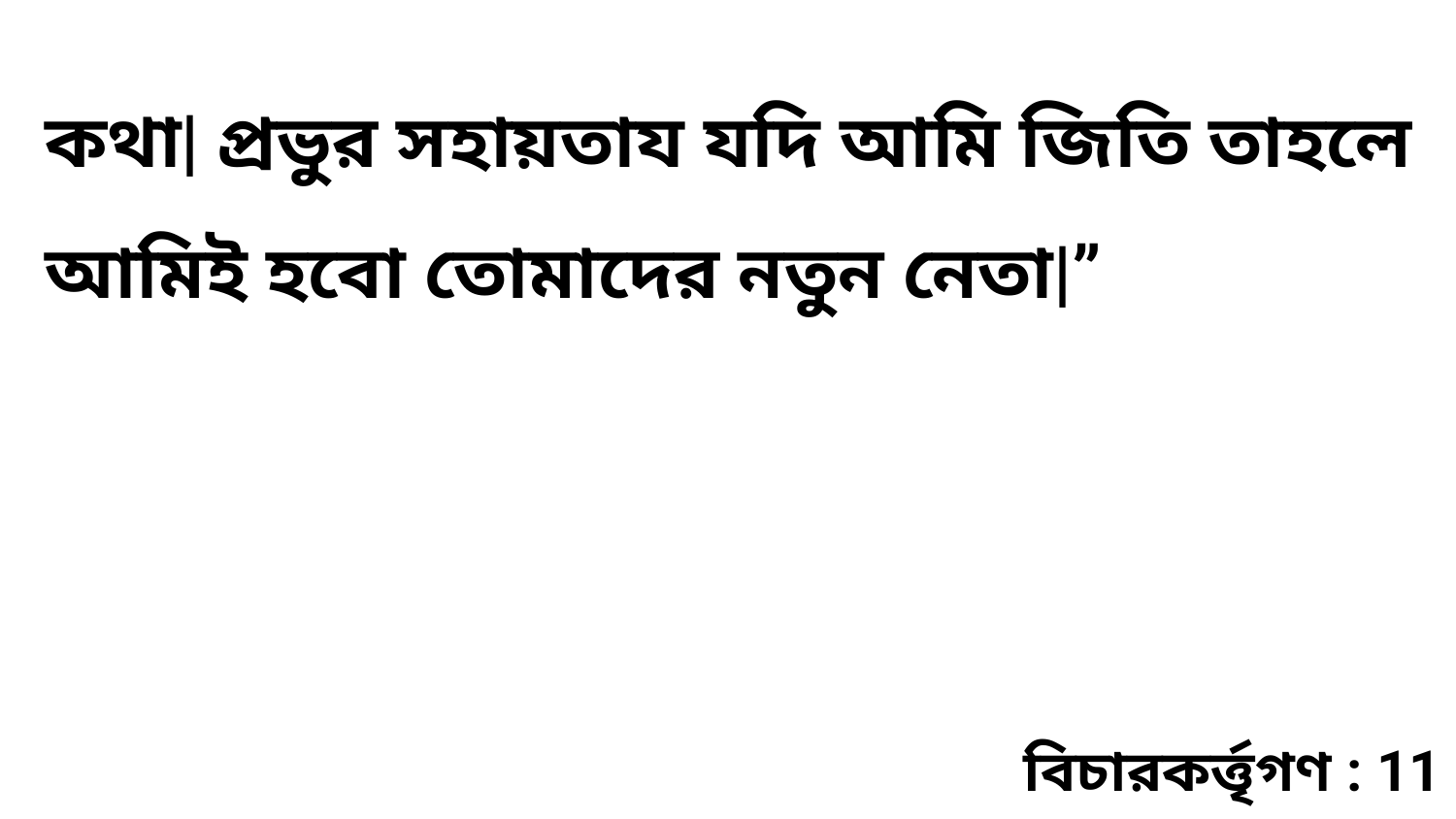

কথা| প্রভুর সহায়তায যদি আমি জিতি তাহলে আমিই হবো তোমাদের নতুন নেতা|”
বিচারকর্ত্তৃগণ : 11